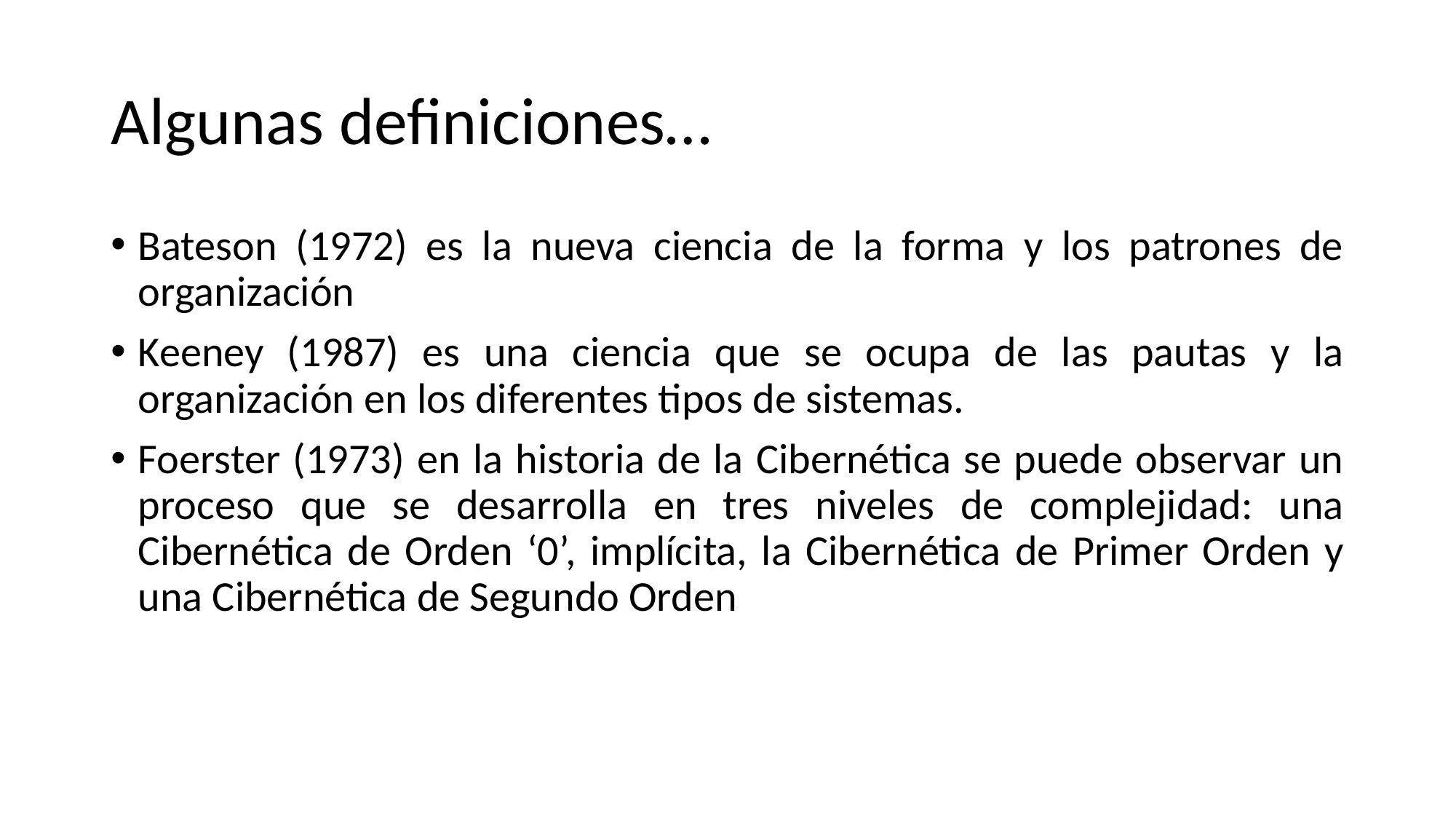

# Algunas definiciones…
Bateson (1972) es la nueva ciencia de la forma y los patrones de organización
Keeney (1987) es una ciencia que se ocupa de las pautas y la organización en los diferentes tipos de sistemas.
Foerster (1973) en la historia de la Cibernética se puede observar un proceso que se desarrolla en tres niveles de complejidad: una Cibernética de Orden ‘0’, implícita, la Cibernética de Primer Orden y una Cibernética de Segundo Orden